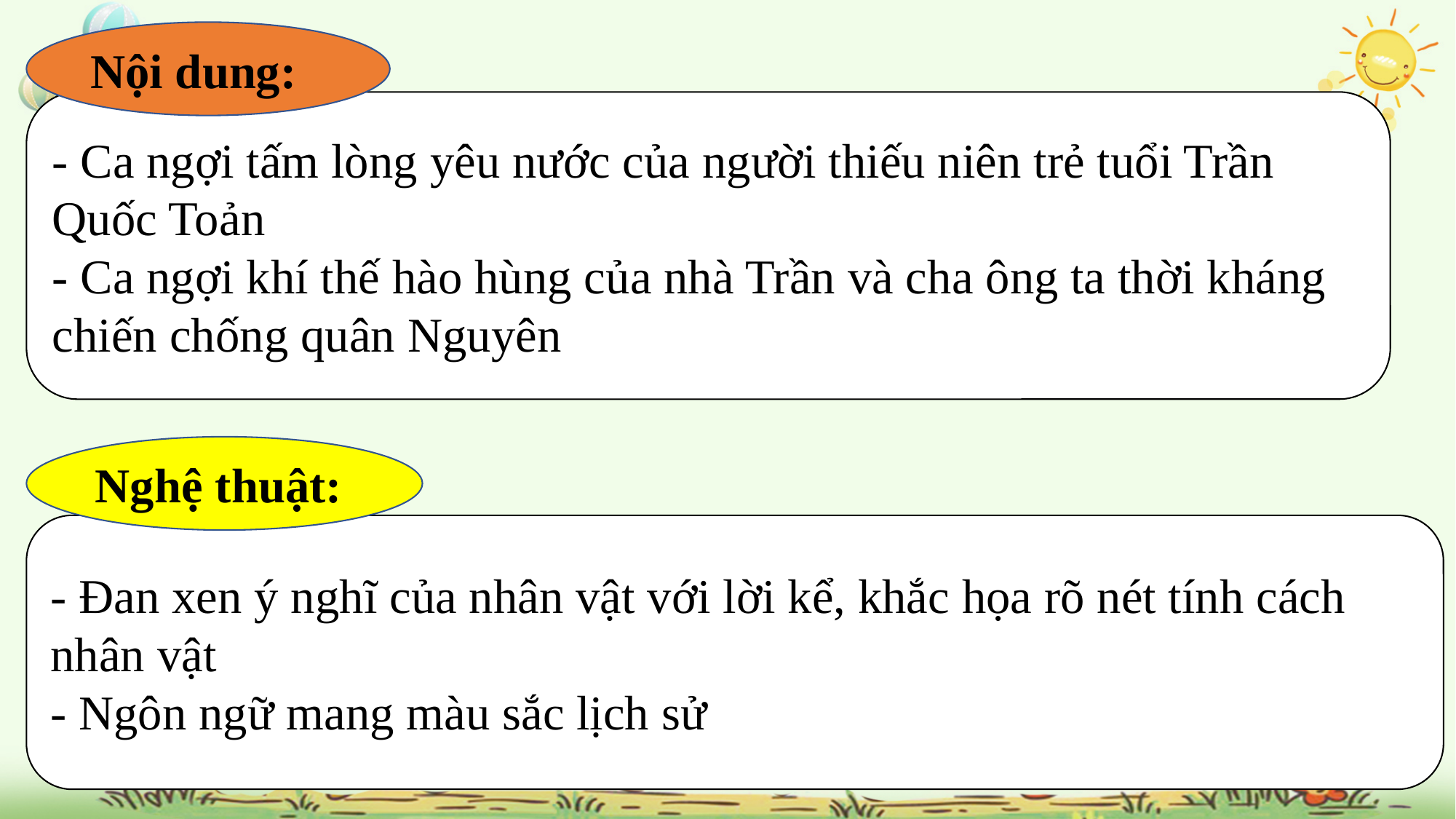

Nội dung:
- Ca ngợi tấm lòng yêu nước của người thiếu niên trẻ tuổi Trần Quốc Toản
- Ca ngợi khí thế hào hùng của nhà Trần và cha ông ta thời kháng chiến chống quân Nguyên
Nghệ thuật:
- Đan xen ý nghĩ của nhân vật với lời kể, khắc họa rõ nét tính cách nhân vật
- Ngôn ngữ mang màu sắc lịch sử